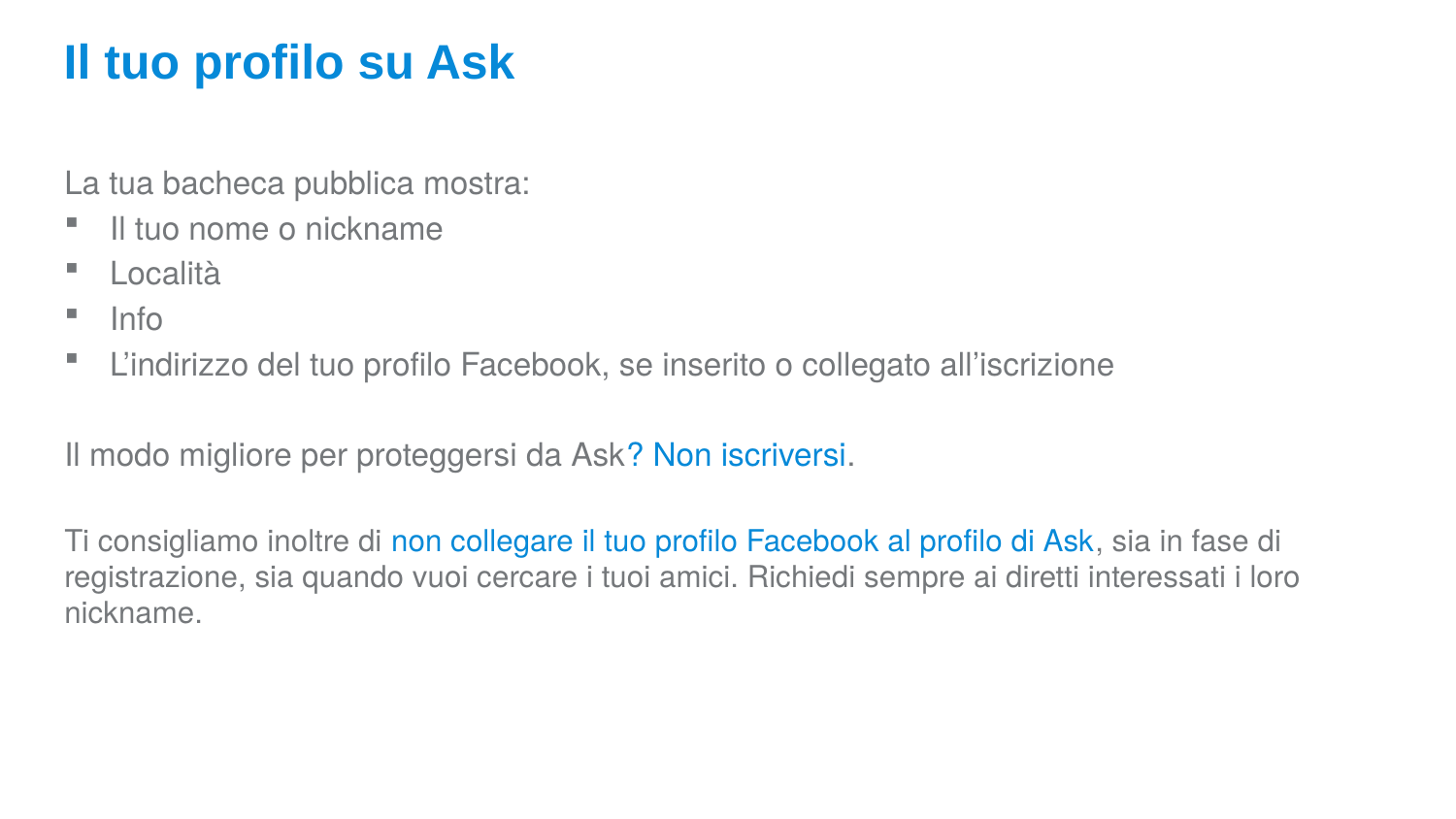

Il tuo profilo su Ask

La tua bacheca pubblica mostra:
Il tuo nome o nickname
Località
Info
L’indirizzo del tuo profilo Facebook, se inserito o collegato all’iscrizione

Il modo migliore per proteggersi da Ask? Non iscriversi.

Ti consigliamo inoltre di non collegare il tuo profilo Facebook al profilo di Ask, sia in fase di registrazione, sia quando vuoi cercare i tuoi amici. Richiedi sempre ai diretti interessati i loro nickname.
Una breve guida per saperne di più.